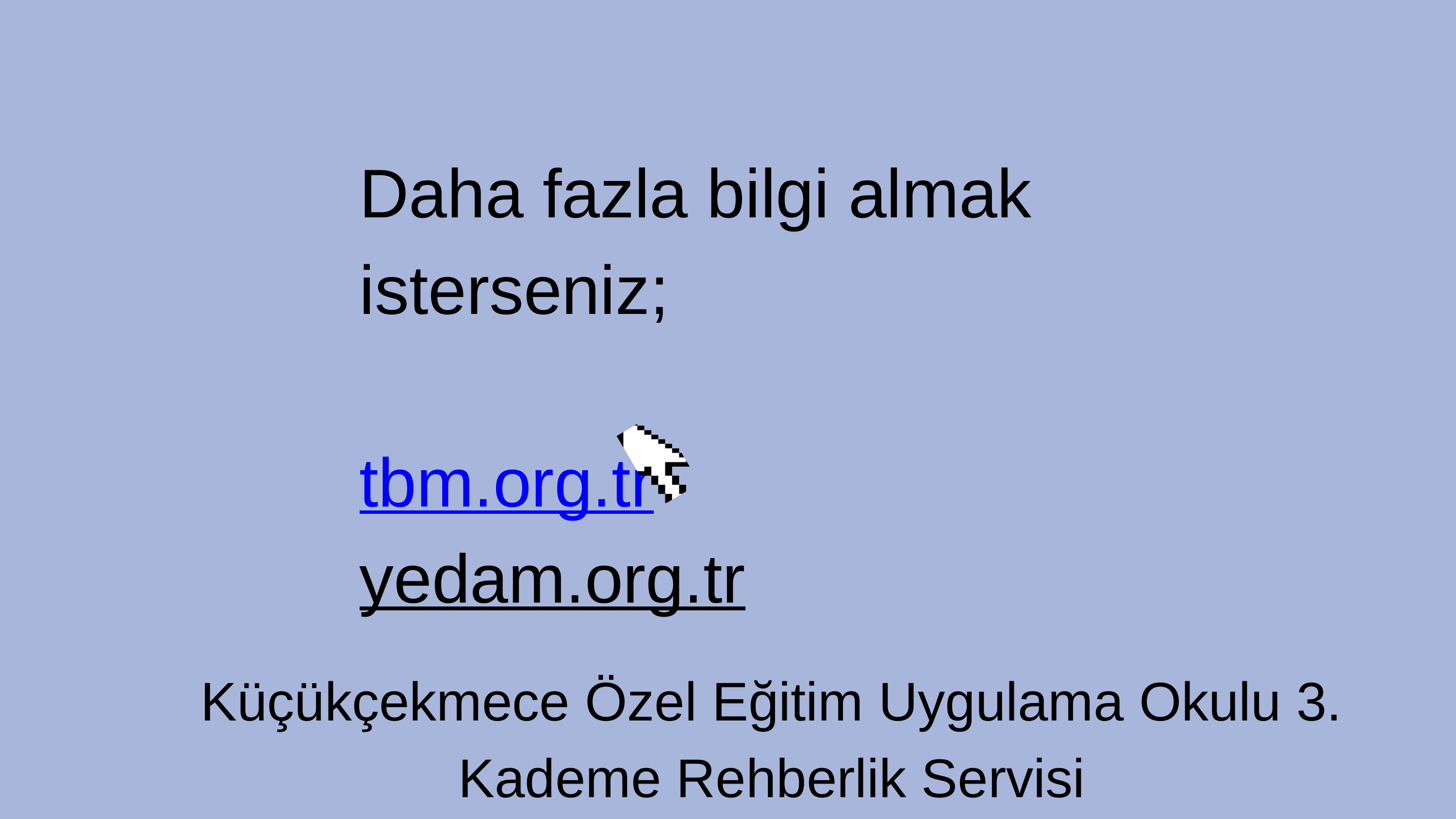

Daha fazla bilgi almak isterseniz;

tbm.org.tr
yedam.org.tr

Küçükçekmece Özel Eğitim Uygulama Okulu 3. Kademe Rehberlik Servisi